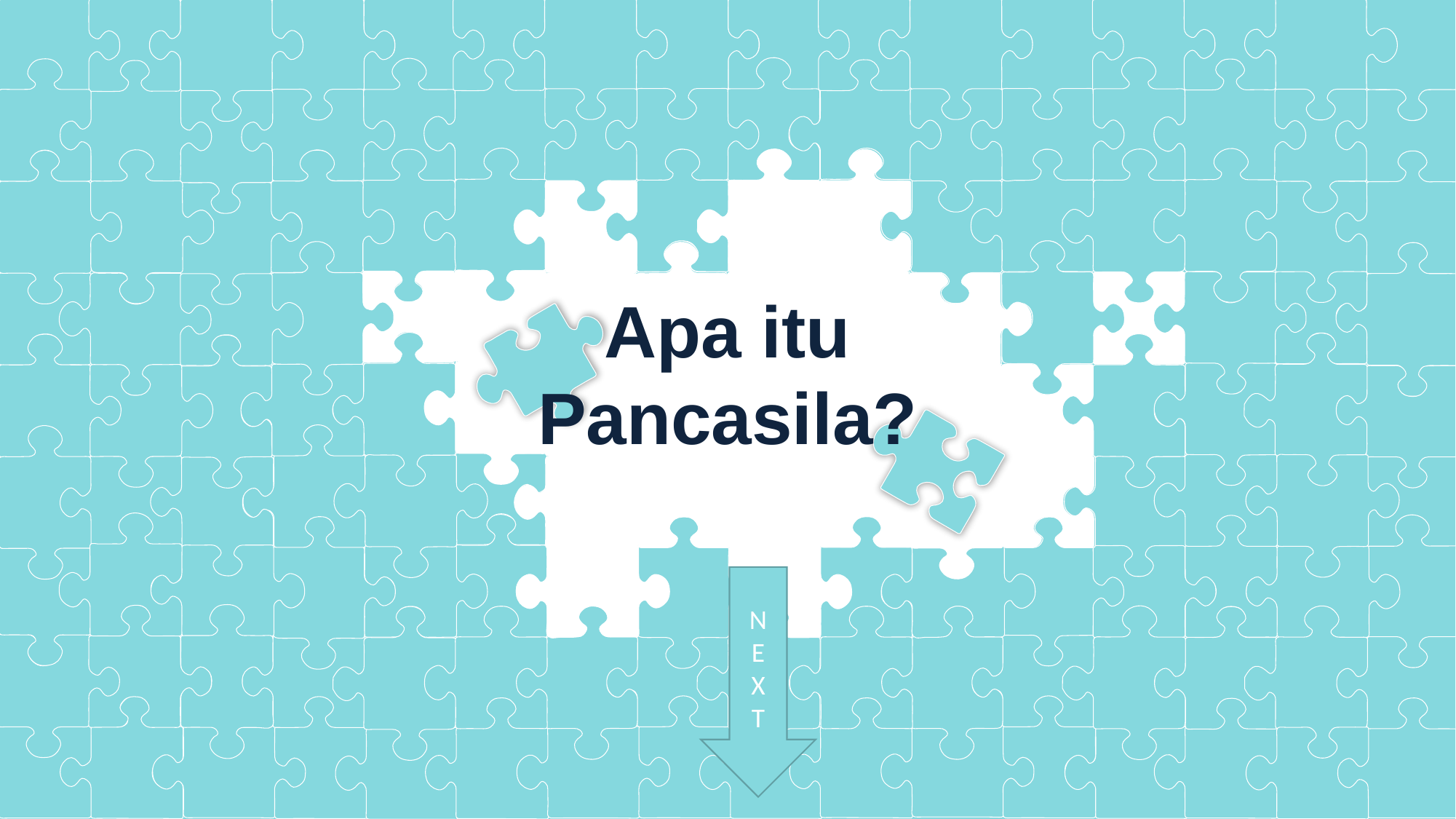

Apa itu Pancasila?

N
E
X
T